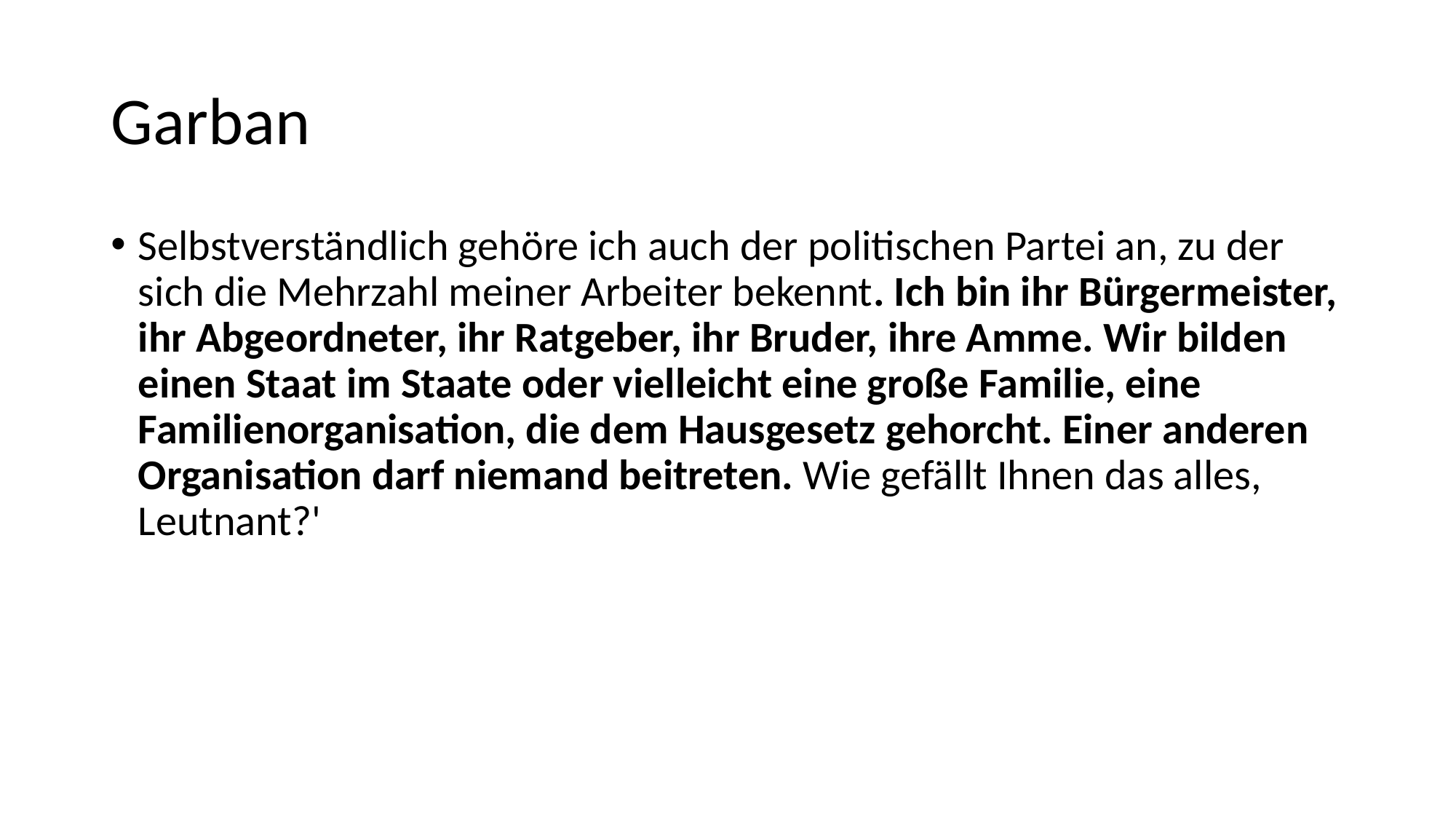

# Garban
Selbstverständ­lich gehöre ich auch der politischen Partei an, zu der sich die Mehrzahl meiner Arbeiter bekennt. Ich bin ihr Bürgermeister, ihr Abgeordneter, ihr Ratgeber, ihr Bruder, ihre Amme. Wir bilden einen Staat im Staate oder vielleicht eine große Familie, eine Familienorganisation, die dem Hausgesetz gehorcht. Einer anderen Organisation darf nie­mand beitreten. Wie gefällt Ihnen das alles, Leut­nant?'